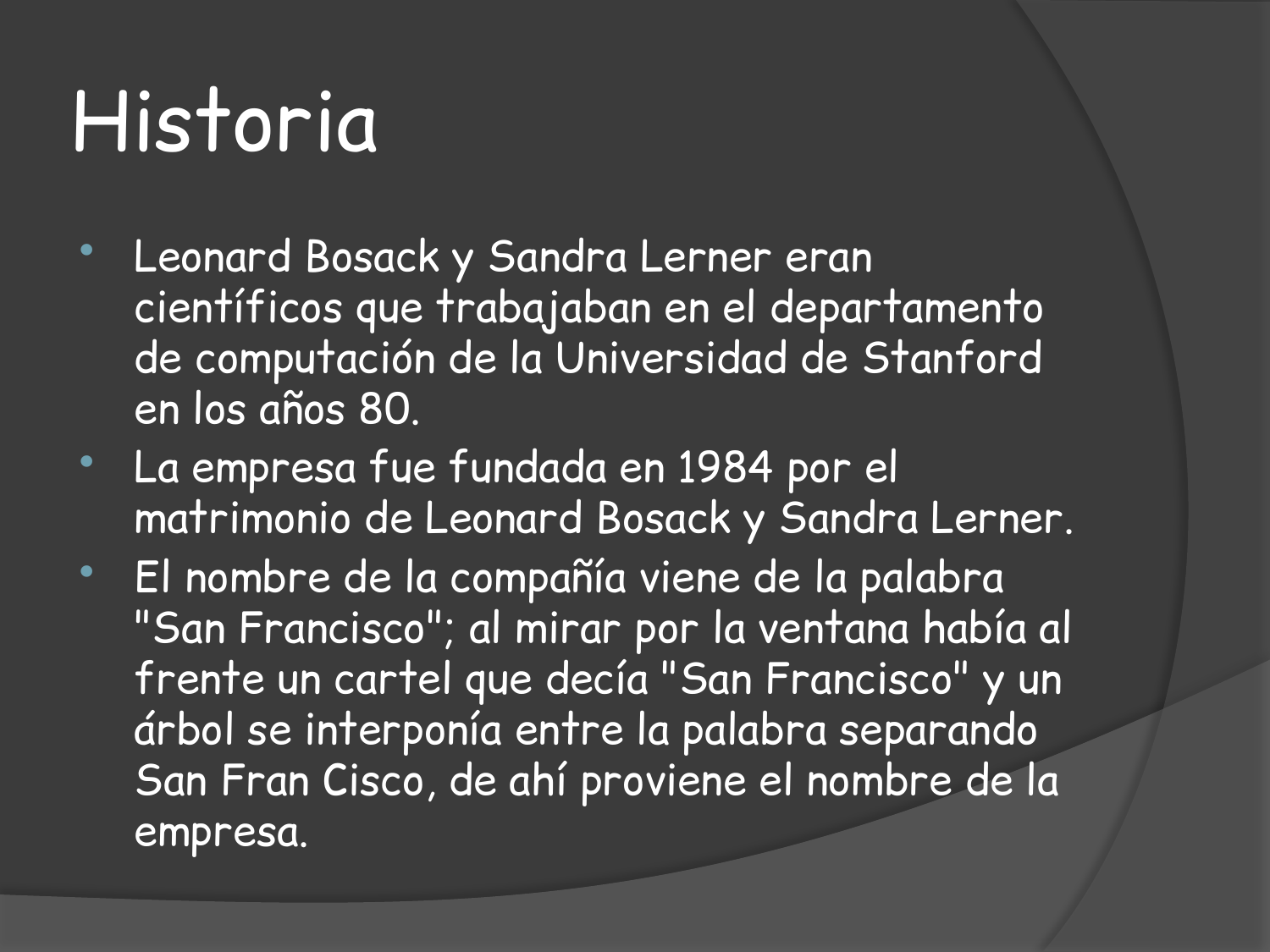

# Historia
Leonard Bosack y Sandra Lerner eran científicos que trabajaban en el departamento de computación de la Universidad de Stanford en los años 80.
La empresa fue fundada en 1984 por el matrimonio de Leonard Bosack y Sandra Lerner.
El nombre de la compañía viene de la palabra "San Francisco"; al mirar por la ventana había al frente un cartel que decía "San Francisco" y un árbol se interponía entre la palabra separando San Fran Cisco, de ahí proviene el nombre de la empresa.